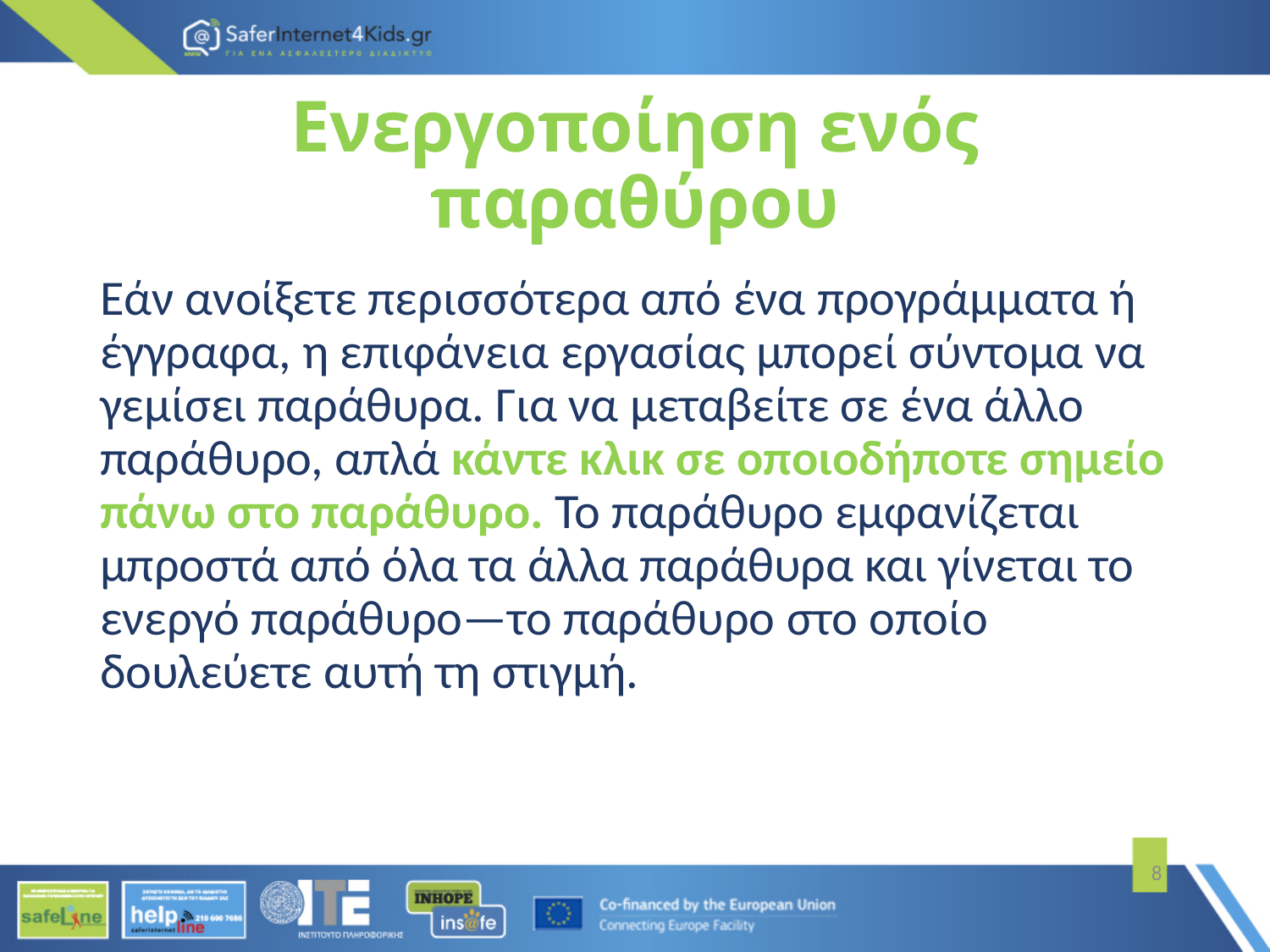

# Ενεργοποίηση ενός παραθύρου
Εάν ανοίξετε περισσότερα από ένα προγράμματα ή έγγραφα, η επιφάνεια εργασίας μπορεί σύντομα να γεμίσει παράθυρα. Για να μεταβείτε σε ένα άλλο παράθυρο, απλά κάντε κλικ σε οποιοδήποτε σημείο πάνω στο παράθυρο. Το παράθυρο εμφανίζεται μπροστά από όλα τα άλλα παράθυρα και γίνεται το ενεργό παράθυρο—το παράθυρο στο οποίο δουλεύετε αυτή τη στιγμή.
8